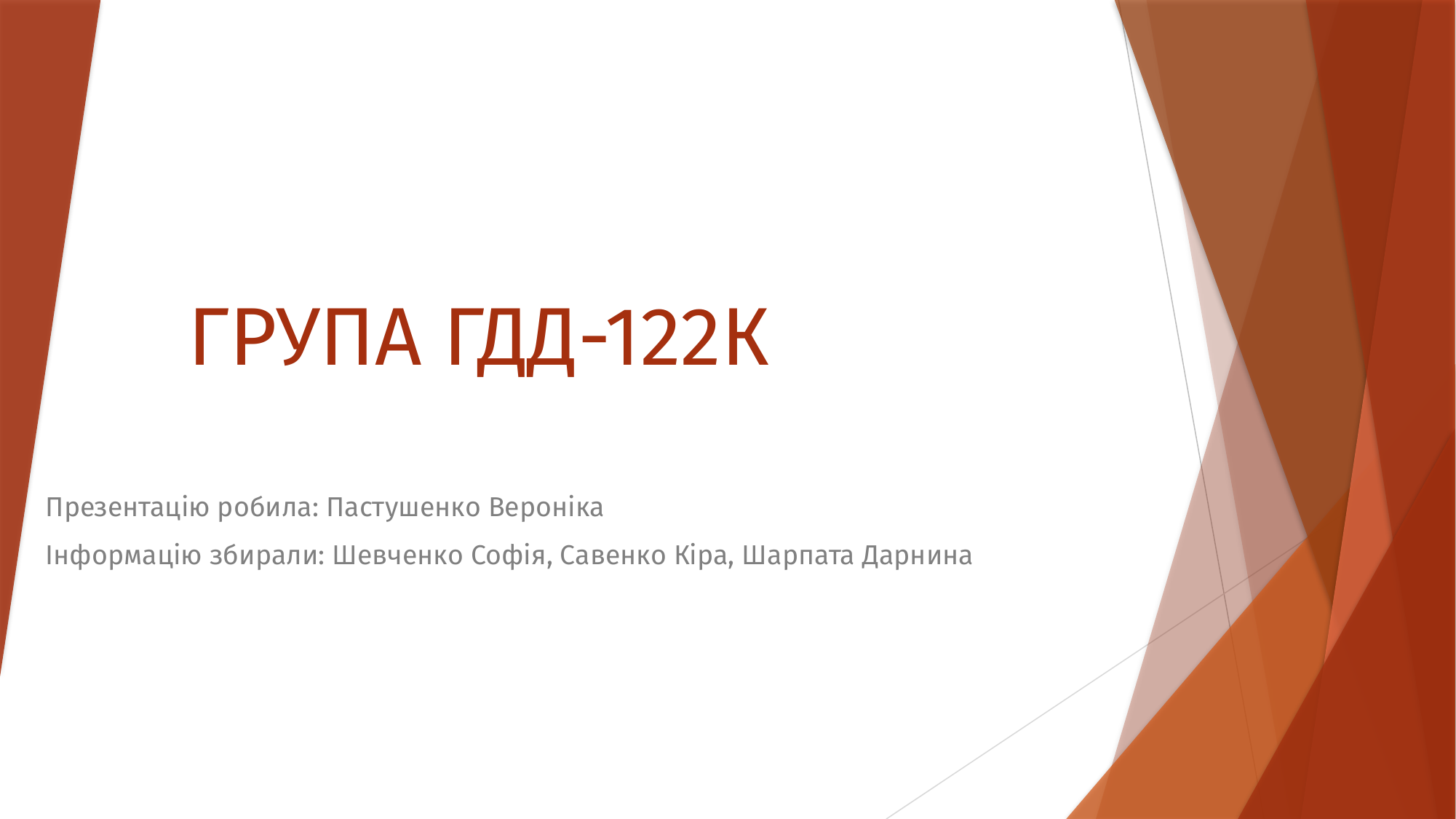

# ГРУПА ГДД-122К
Презентацію робила: Пастушенко Вероніка
Інформацію збирали: Шевченко Софія, Савенко Кіра, Шарпата Дарнина